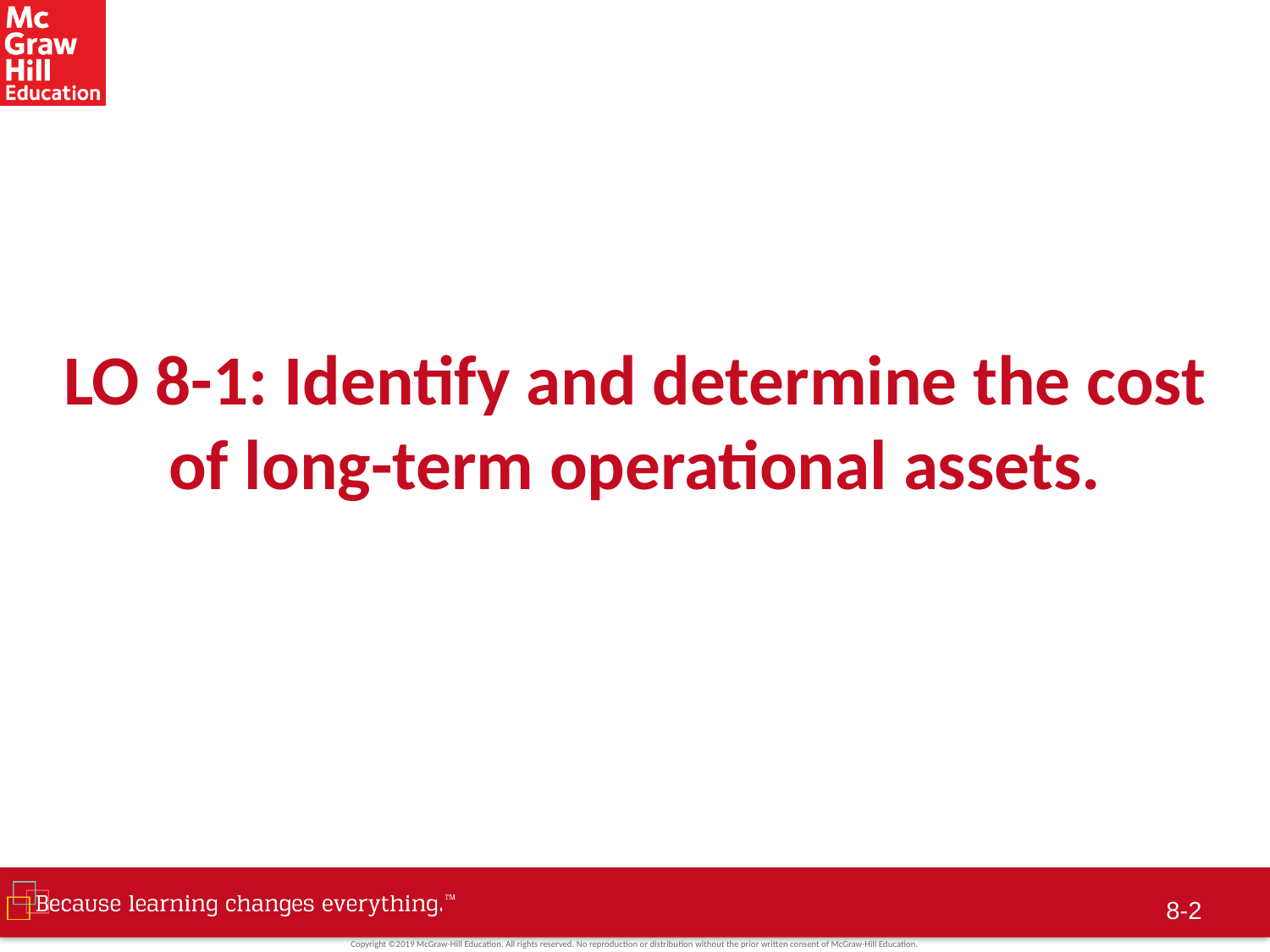

# LO 8-1: Identify and determine the cost of long-term operational assets.
8-2